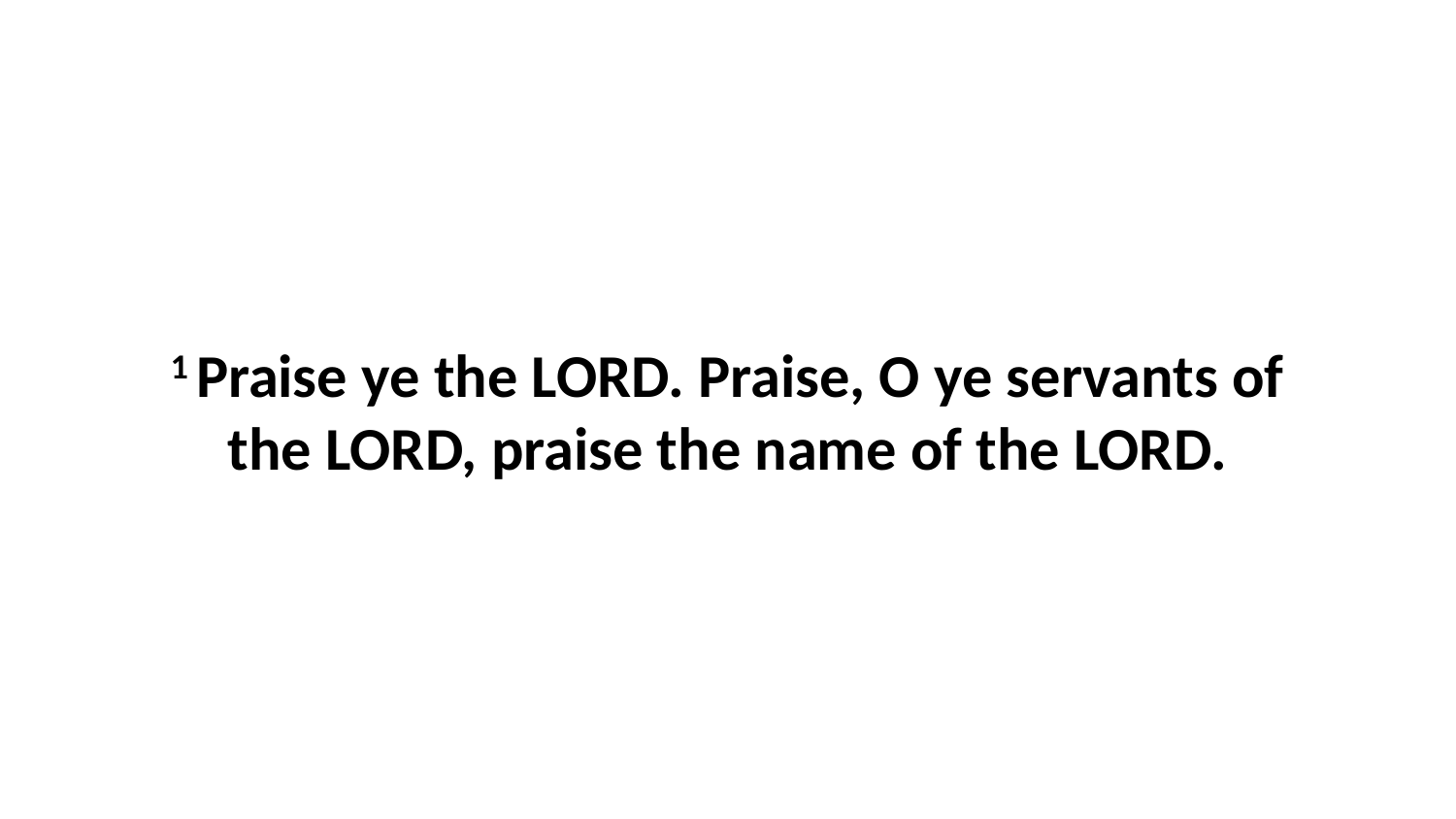

1 Praise ye the LORD. Praise, O ye servants of the LORD, praise the name of the LORD.